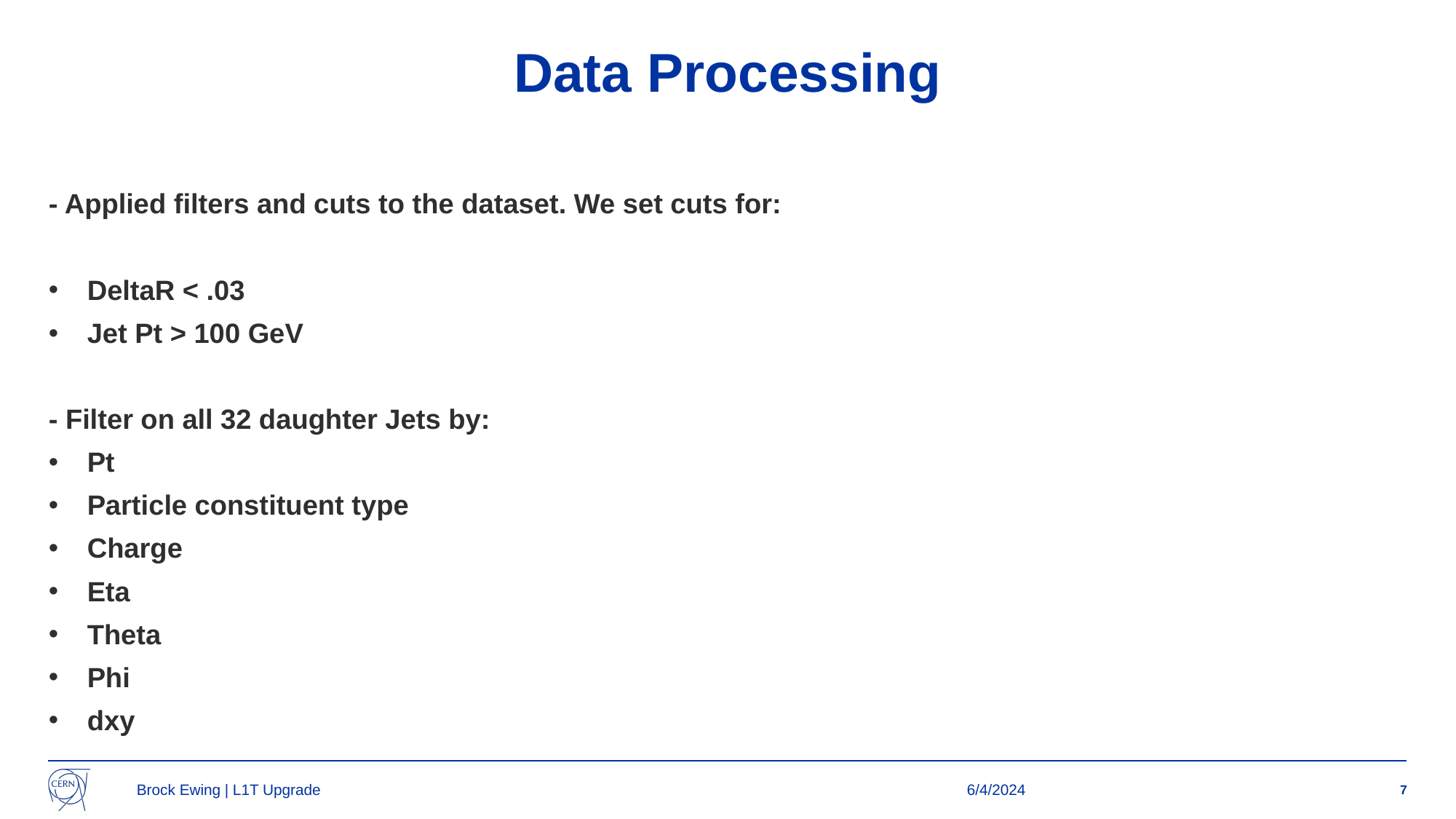

# Data Processing
- Applied filters and cuts to the dataset. We set cuts for:

DeltaR < .03
Jet Pt > 100 GeV

- Filter on all 32 daughter Jets by:
Pt
Particle constituent type
Charge
Eta
Theta
Phi
dxy
Brock Ewing | L1T Upgrade
6/4/2024
7